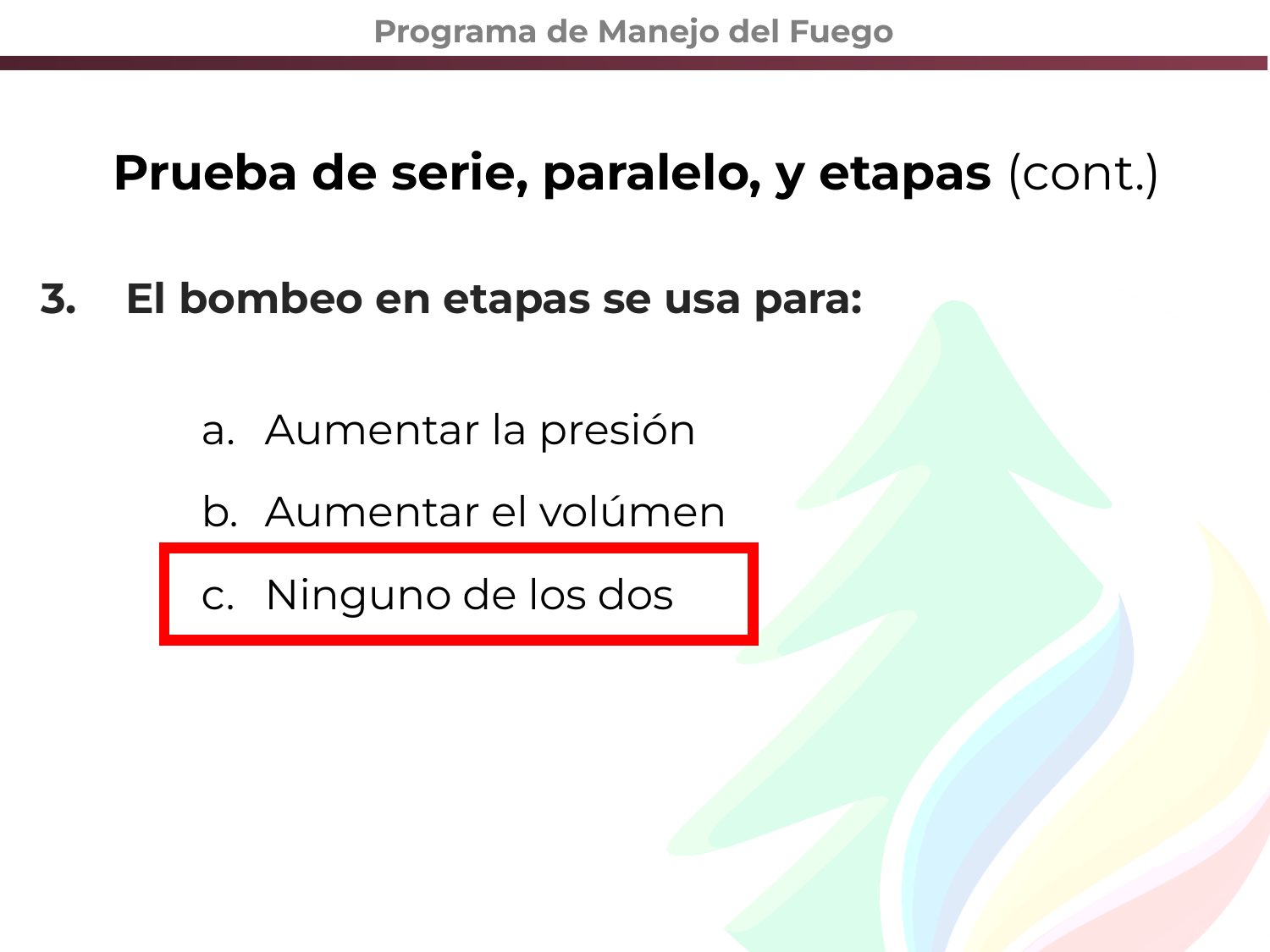

# Prueba de serie, paralelo, y etapas (cont.)
El bombeo en etapas se usa para:
Aumentar la presión
Aumentar el volúmen
Ninguno de los dos